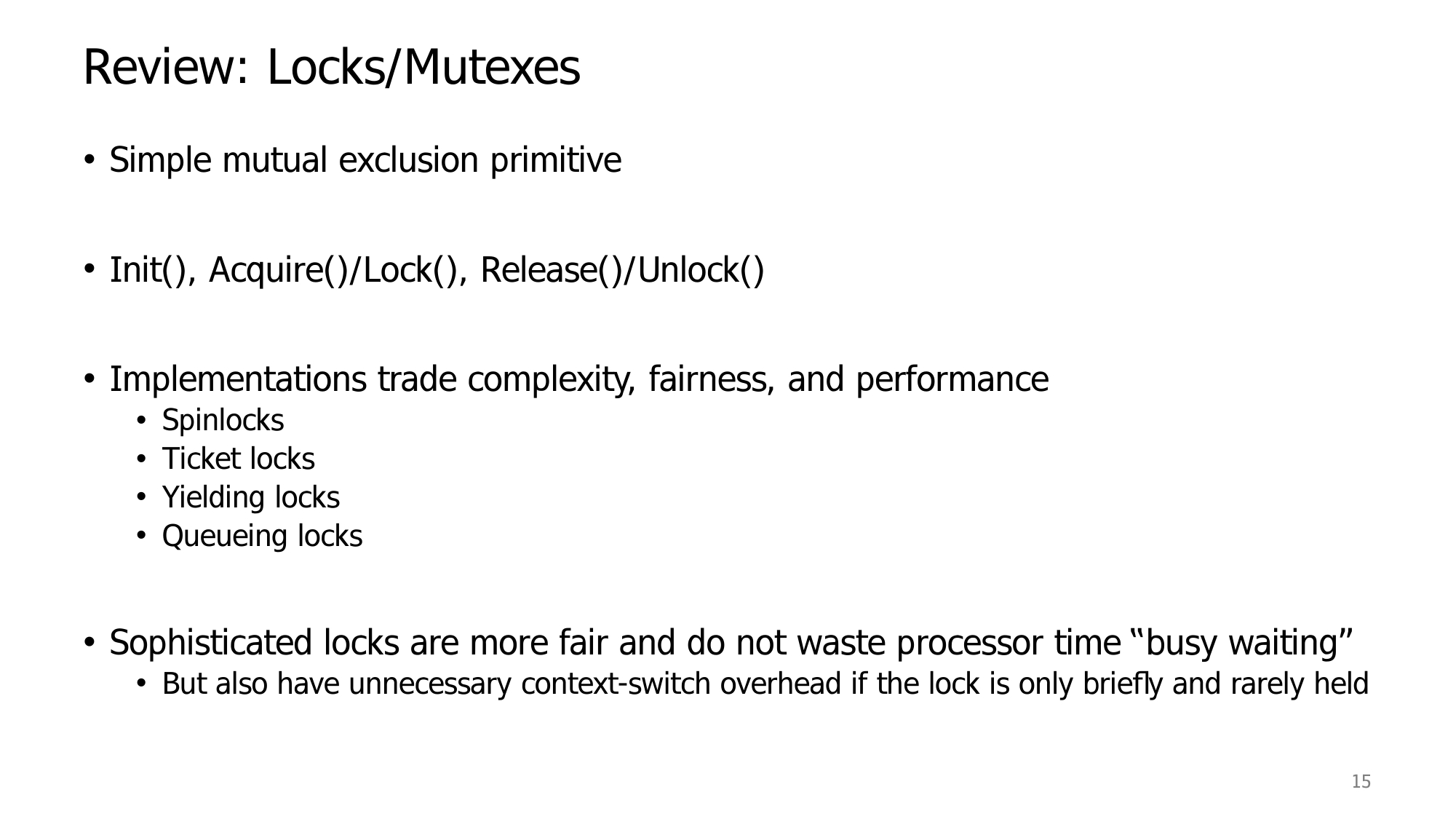

# Review: Locks/Mutexes
Simple mutual exclusion primitive

Init(), Acquire()/Lock(), Release()/Unlock()

Implementations trade complexity, fairness, and performance
Spinlocks
Ticket locks
Yielding locks
Queueing locks

Sophisticated locks are more fair and do not waste processor time “busy waiting”
But also have unnecessary context-switch overhead if the lock is only briefly and rarely held

15